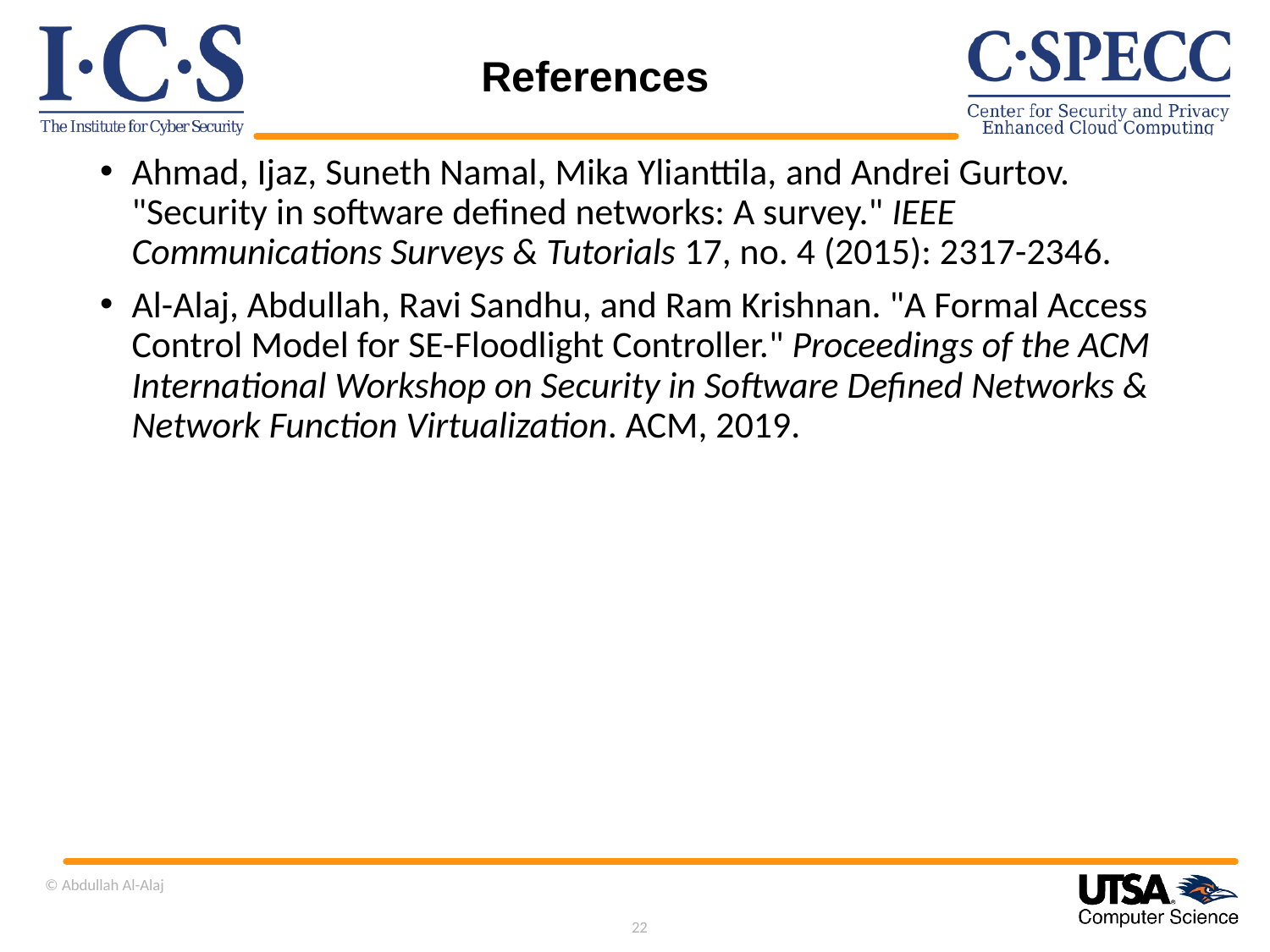

# References
Ahmad, Ijaz, Suneth Namal, Mika Ylianttila, and Andrei Gurtov. "Security in software defined networks: A survey." IEEE Communications Surveys & Tutorials 17, no. 4 (2015): 2317-2346.
Al-Alaj, Abdullah, Ravi Sandhu, and Ram Krishnan. "A Formal Access Control Model for SE-Floodlight Controller." Proceedings of the ACM International Workshop on Security in Software Defined Networks & Network Function Virtualization. ACM, 2019.
© Abdullah Al-Alaj
22